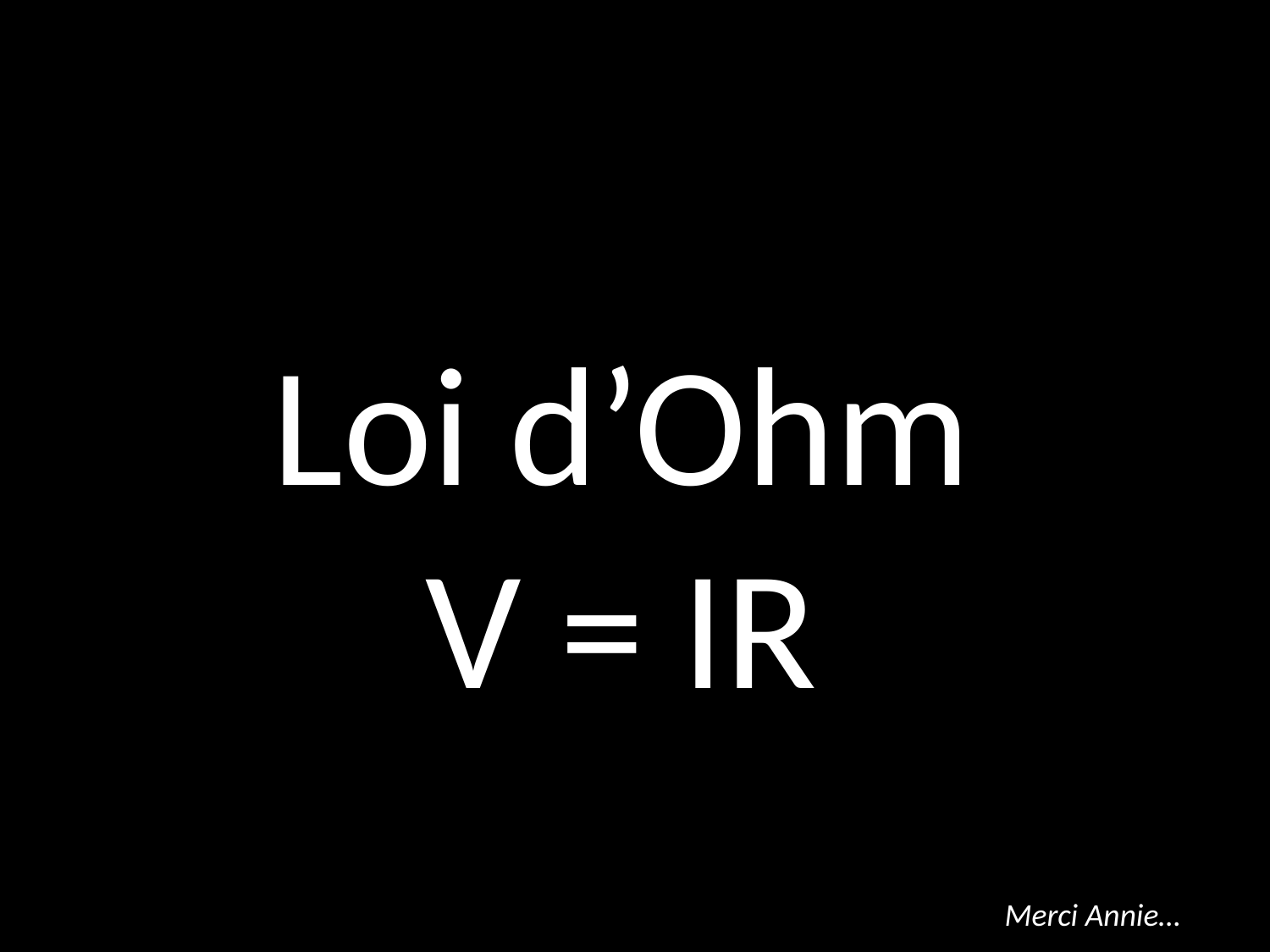

Loi d’Ohm
V = IR
Merci Annie…